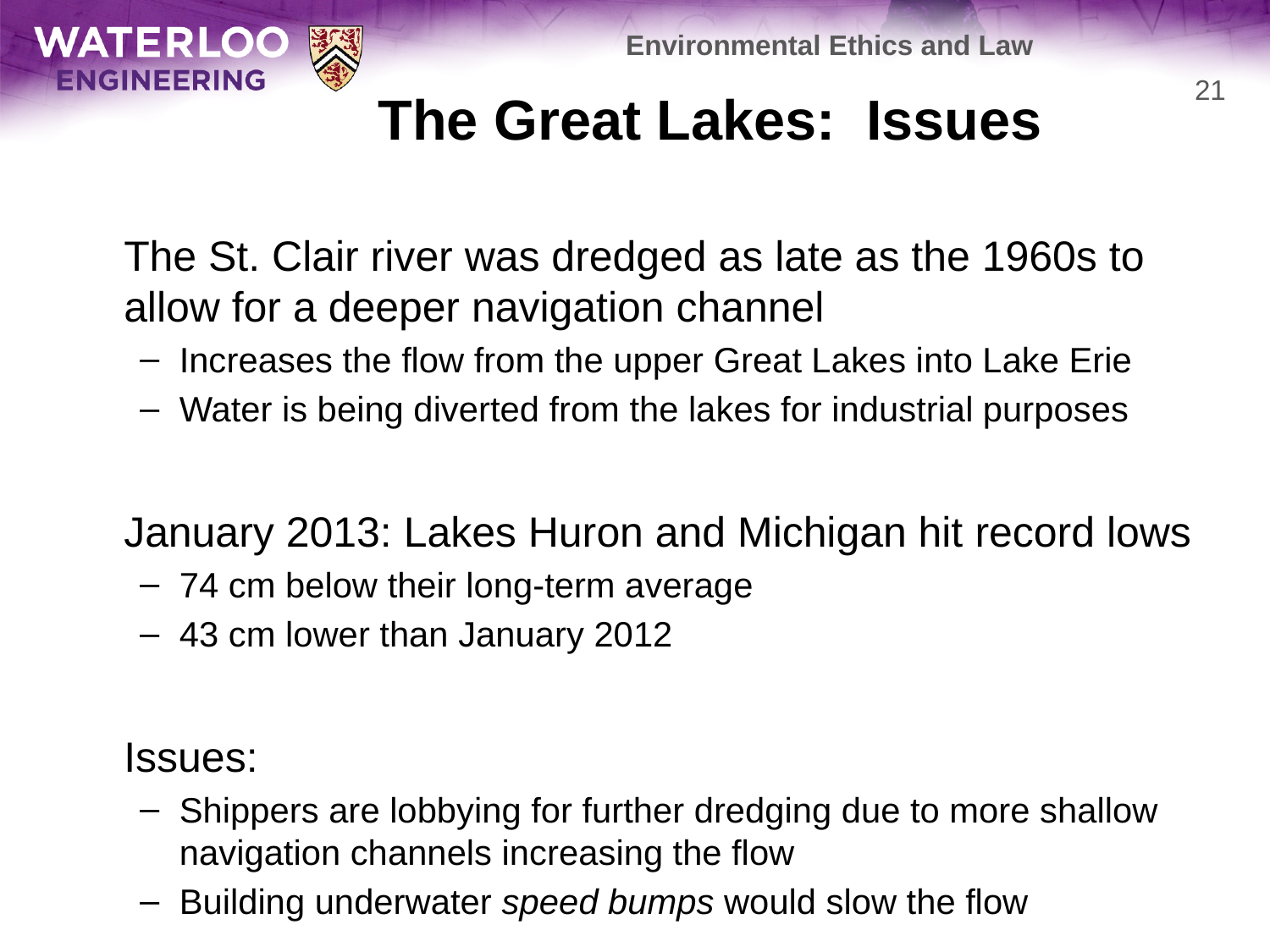

Environmental Ethics and Law
# The Great Lakes:  Issues
21
	The St. Clair river was dredged as late as the 1960s to allow for a deeper navigation channel
Increases the flow from the upper Great Lakes into Lake Erie
Water is being diverted from the lakes for industrial purposes

	January 2013: Lakes Huron and Michigan hit record lows
74 cm below their long-term average
43 cm lower than January 2012

	Issues:
Shippers are lobbying for further dredging due to more shallow navigation channels increasing the flow
Building underwater speed bumps would slow the flow